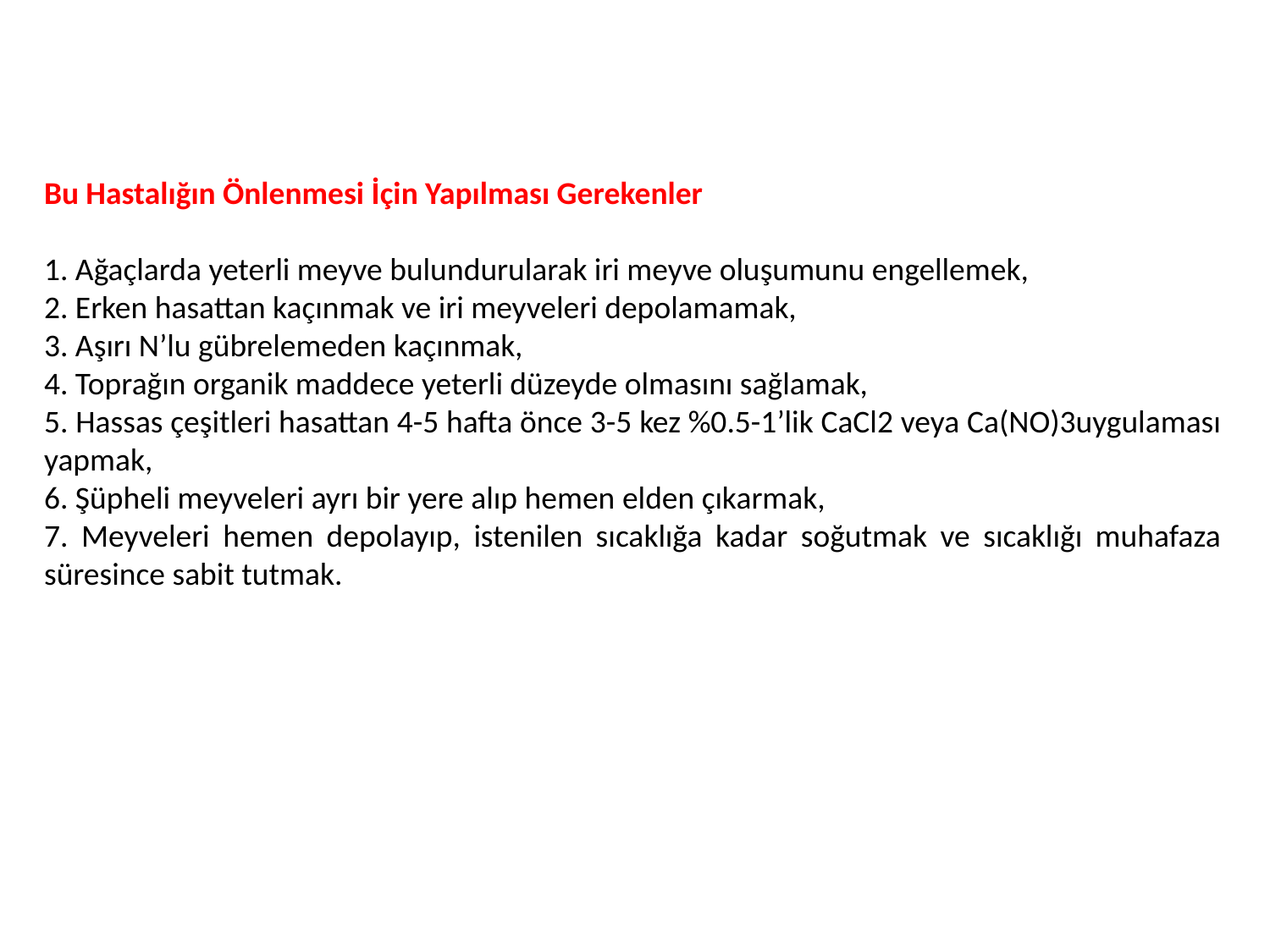

#
Bu Hastalığın Önlenmesi İçin Yapılması Gerekenler

1. Ağaçlarda yeterli meyve bulundurularak iri meyve oluşumunu engellemek,
2. Erken hasattan kaçınmak ve iri meyveleri depolamamak,
3. Aşırı N’lu gübrelemeden kaçınmak,
4. Toprağın organik maddece yeterli düzeyde olmasını sağlamak,
5. Hassas çeşitleri hasattan 4-5 hafta önce 3-5 kez %0.5-1’lik CaCl2 veya Ca(NO)3uygulaması yapmak,
6. Şüpheli meyveleri ayrı bir yere alıp hemen elden çıkarmak,
7. Meyveleri hemen depolayıp, istenilen sıcaklığa kadar soğutmak ve sıcaklığı muhafaza süresince sabit tutmak.